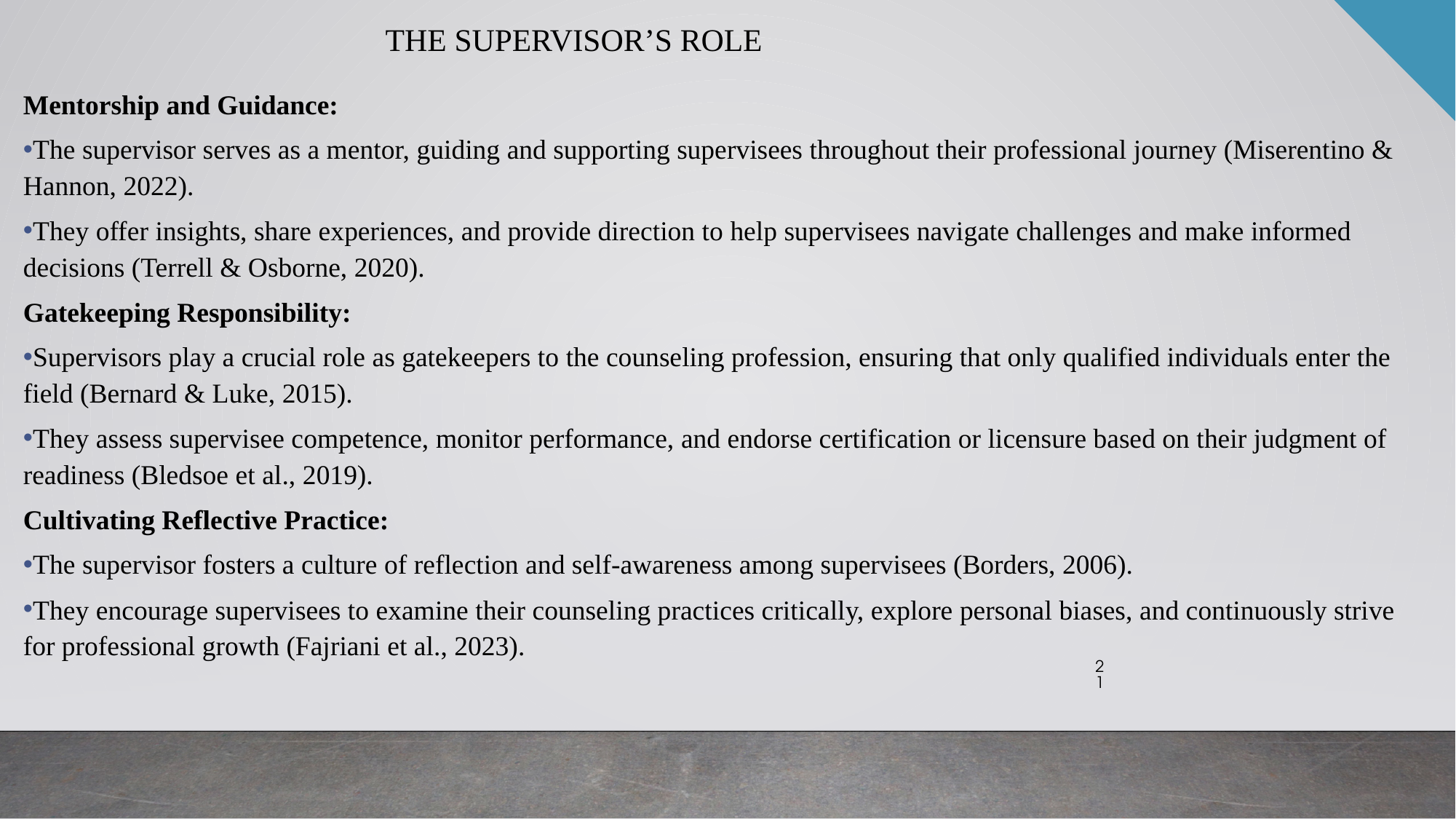

# The Supervisor’s Role
Mentorship and Guidance:
The supervisor serves as a mentor, guiding and supporting supervisees throughout their professional journey (Miserentino & Hannon, 2022).
They offer insights, share experiences, and provide direction to help supervisees navigate challenges and make informed decisions (Terrell & Osborne, 2020).
Gatekeeping Responsibility:
Supervisors play a crucial role as gatekeepers to the counseling profession, ensuring that only qualified individuals enter the field (Bernard & Luke, 2015).
They assess supervisee competence, monitor performance, and endorse certification or licensure based on their judgment of readiness (Bledsoe et al., 2019).
Cultivating Reflective Practice:
The supervisor fosters a culture of reflection and self-awareness among supervisees (Borders, 2006).
They encourage supervisees to examine their counseling practices critically, explore personal biases, and continuously strive for professional growth (Fajriani et al., 2023).

21